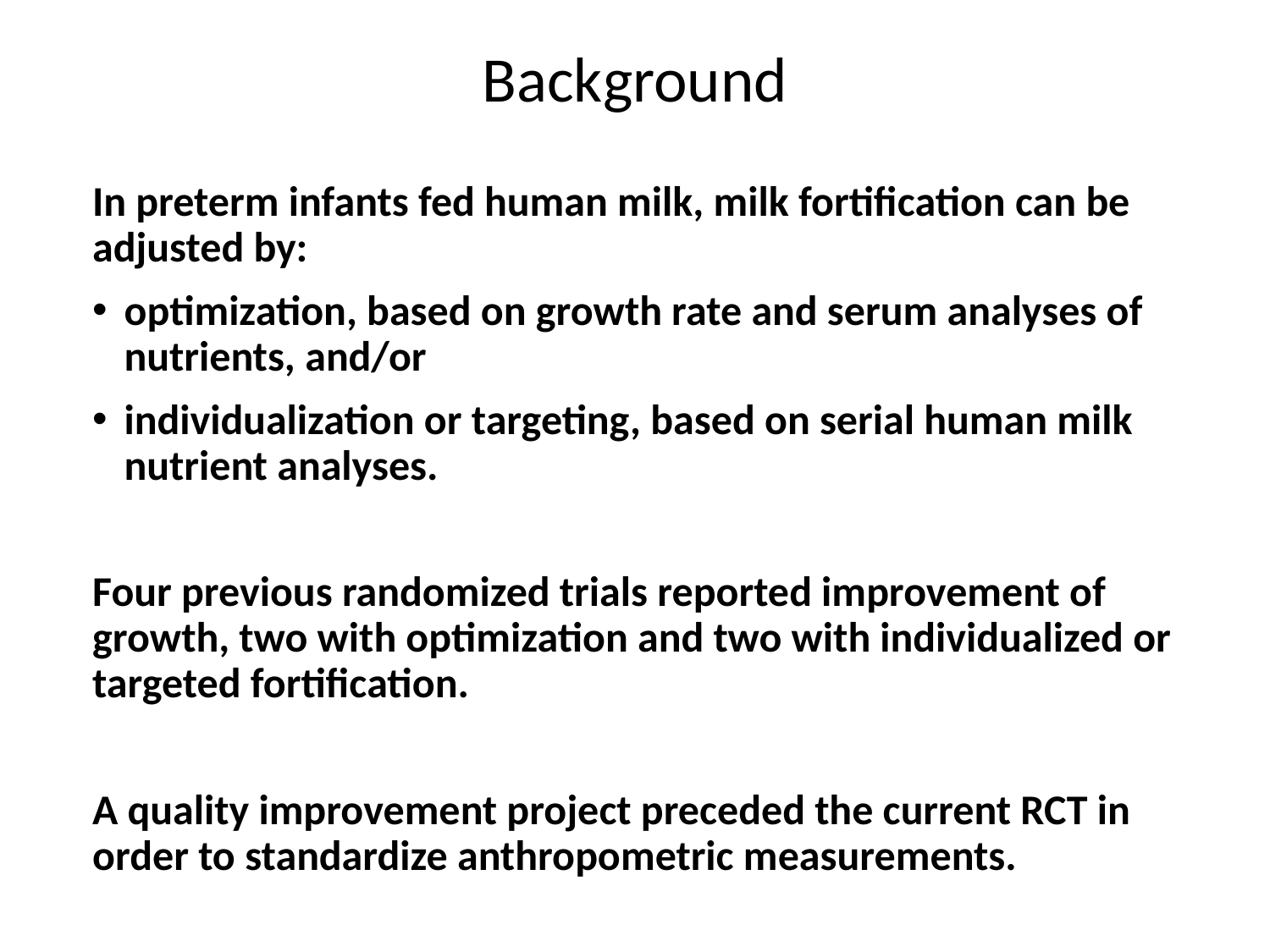

# Background
In preterm infants fed human milk, milk fortification can be adjusted by:
optimization, based on growth rate and serum analyses of nutrients, and/or
individualization or targeting, based on serial human milk nutrient analyses.

Four previous randomized trials reported improvement of growth, two with optimization and two with individualized or targeted fortification.

A quality improvement project preceded the current RCT in order to standardize anthropometric measurements.